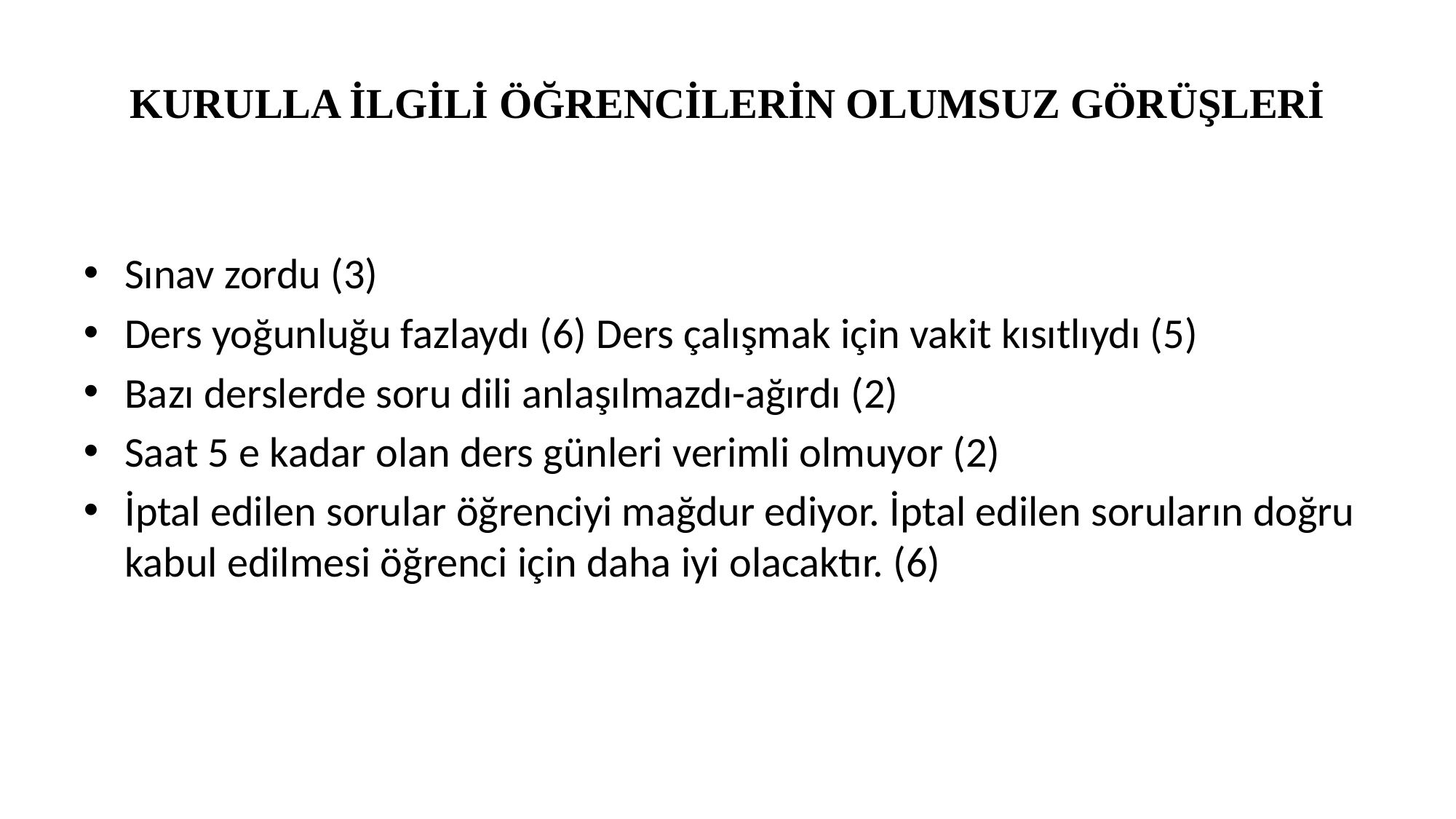

# KURULLA İLGİLİ ÖĞRENCİLERİN OLUMSUZ GÖRÜŞLERİ
Sınav zordu (3)
Ders yoğunluğu fazlaydı (6) Ders çalışmak için vakit kısıtlıydı (5)
Bazı derslerde soru dili anlaşılmazdı-ağırdı (2)
Saat 5 e kadar olan ders günleri verimli olmuyor (2)
İptal edilen sorular öğrenciyi mağdur ediyor. İptal edilen soruların doğru kabul edilmesi öğrenci için daha iyi olacaktır. (6)